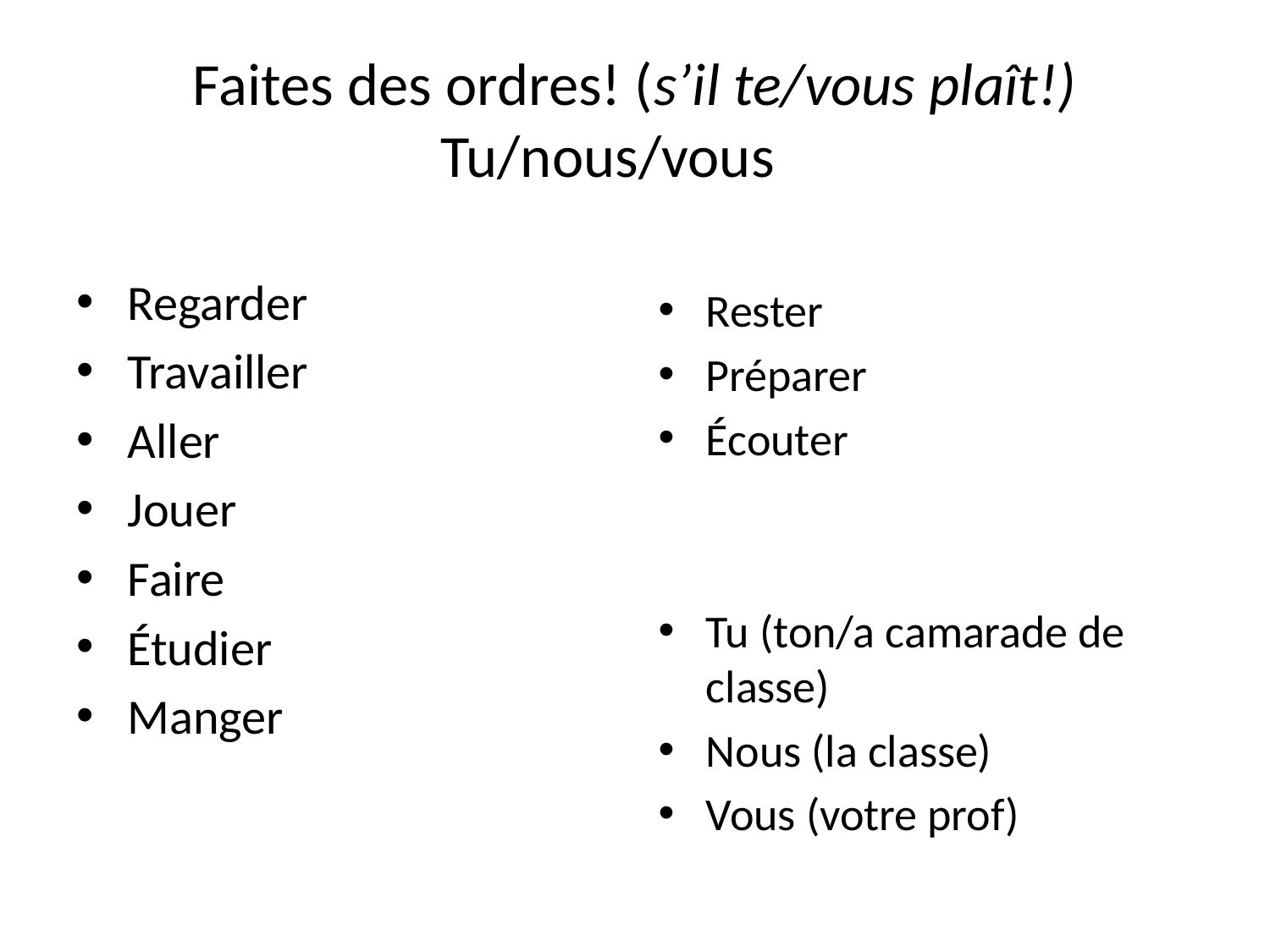

# Faites des ordres! (s’il te/vous plaît!) Tu/nous/vous
Regarder
Travailler
Aller
Jouer
Faire
Étudier
Manger

Rester
Préparer
Écouter

Tu (ton/a camarade de classe)
Nous (la classe)
Vous (votre prof)